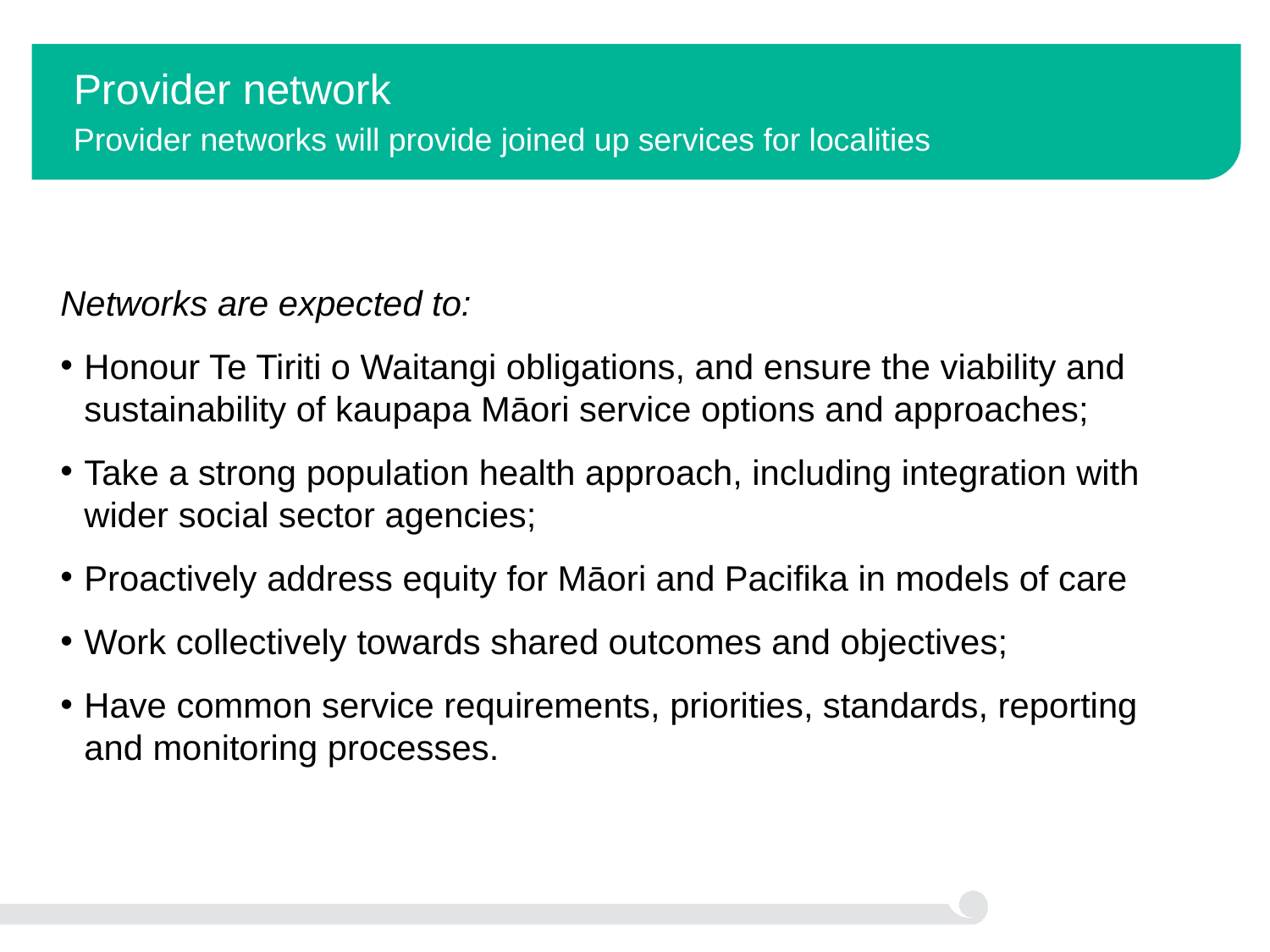

# Provider network
Provider networks will provide joined up services for localities

Networks are expected to:
Honour Te Tiriti o Waitangi obligations, and ensure the viability and sustainability of kaupapa Māori service options and approaches;
Take a strong population health approach, including integration with wider social sector agencies;
Proactively address equity for Māori and Pacifika in models of care
Work collectively towards shared outcomes and objectives;
Have common service requirements, priorities, standards, reporting and monitoring processes.